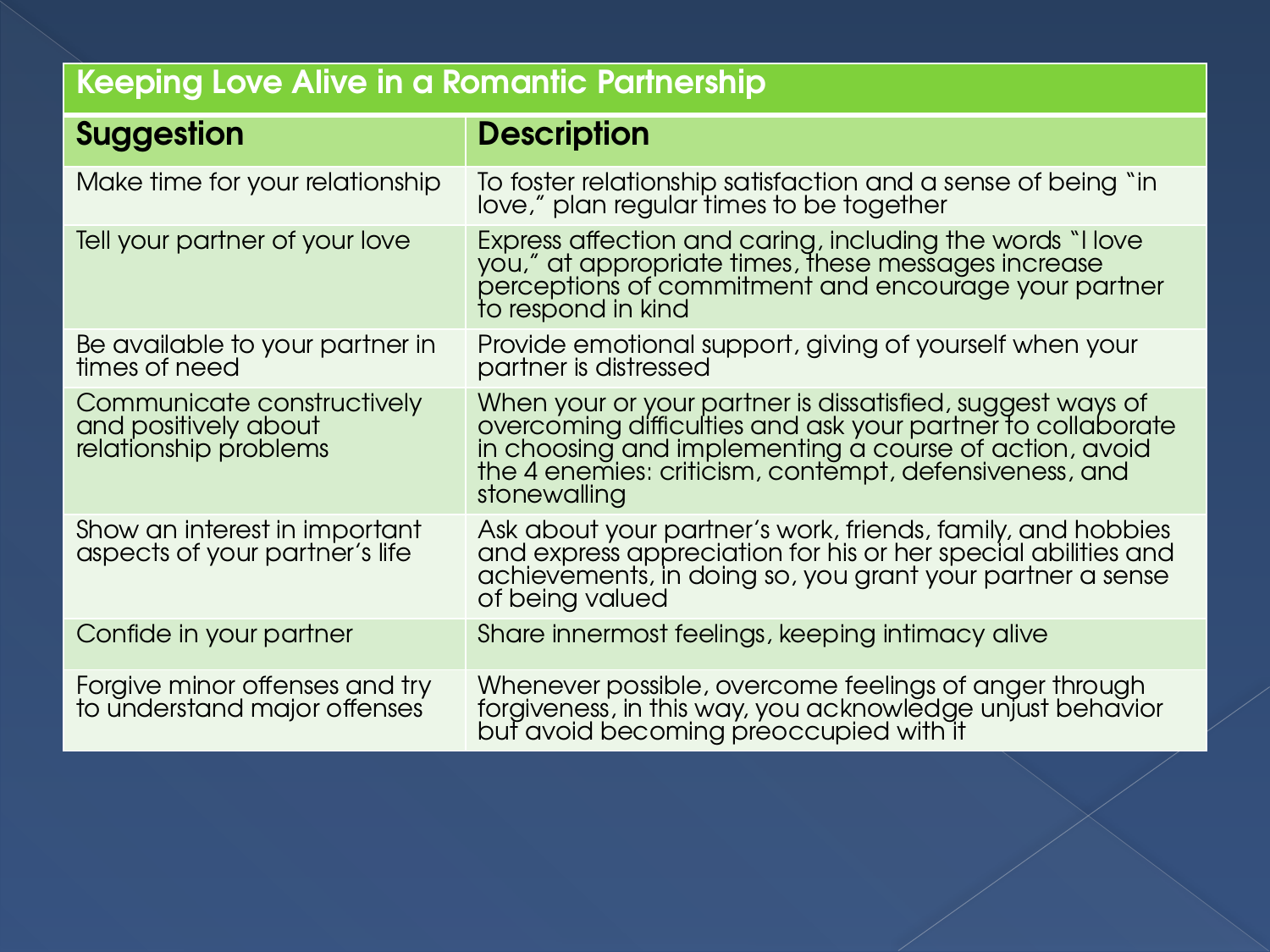

#
| Keeping Love Alive in a Romantic Partnership |  |
| --- | --- |
| Suggestion | Description |
| Make time for your relationship | To foster relationship satisfaction and a sense of being “in love,” plan regular times to be together |
| Tell your partner of your love | Express affection and caring, including the words “I love you,” at appropriate times, these messages increase perceptions of commitment and encourage your partner to respond in kind |
| Be available to your partner in times of need | Provide emotional support, giving of yourself when your partner is distressed |
| Communicate constructively and positively about relationship problems | When your or your partner is dissatisfied, suggest ways of overcoming difficulties and ask your partner to collaborate in choosing and implementing a course of action, avoid the 4 enemies: criticism, contempt, defensiveness, and stonewalling |
| Show an interest in important aspects of your partner’s life | Ask about your partner’s work, friends, family, and hobbies and express appreciation for his or her special abilities and achievements, in doing so, you grant your partner a sense of being valued |
| Confide in your partner | Share innermost feelings, keeping intimacy alive |
| Forgive minor offenses and try to understand major offenses | Whenever possible, overcome feelings of anger through forgiveness, in this way, you acknowledge unjust behavior but avoid becoming preoccupied with it |